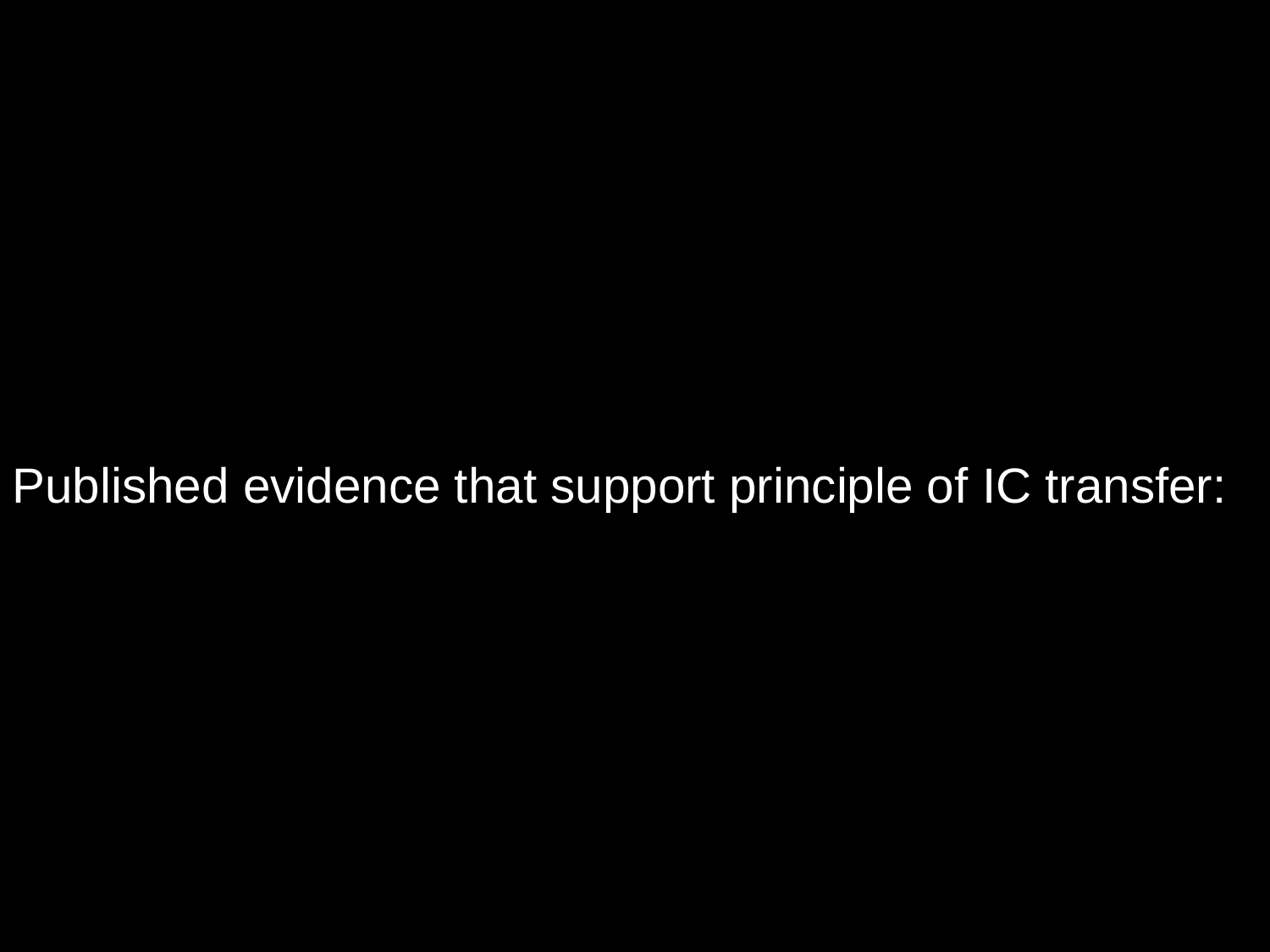

Published evidence that support principle of IC transfer: